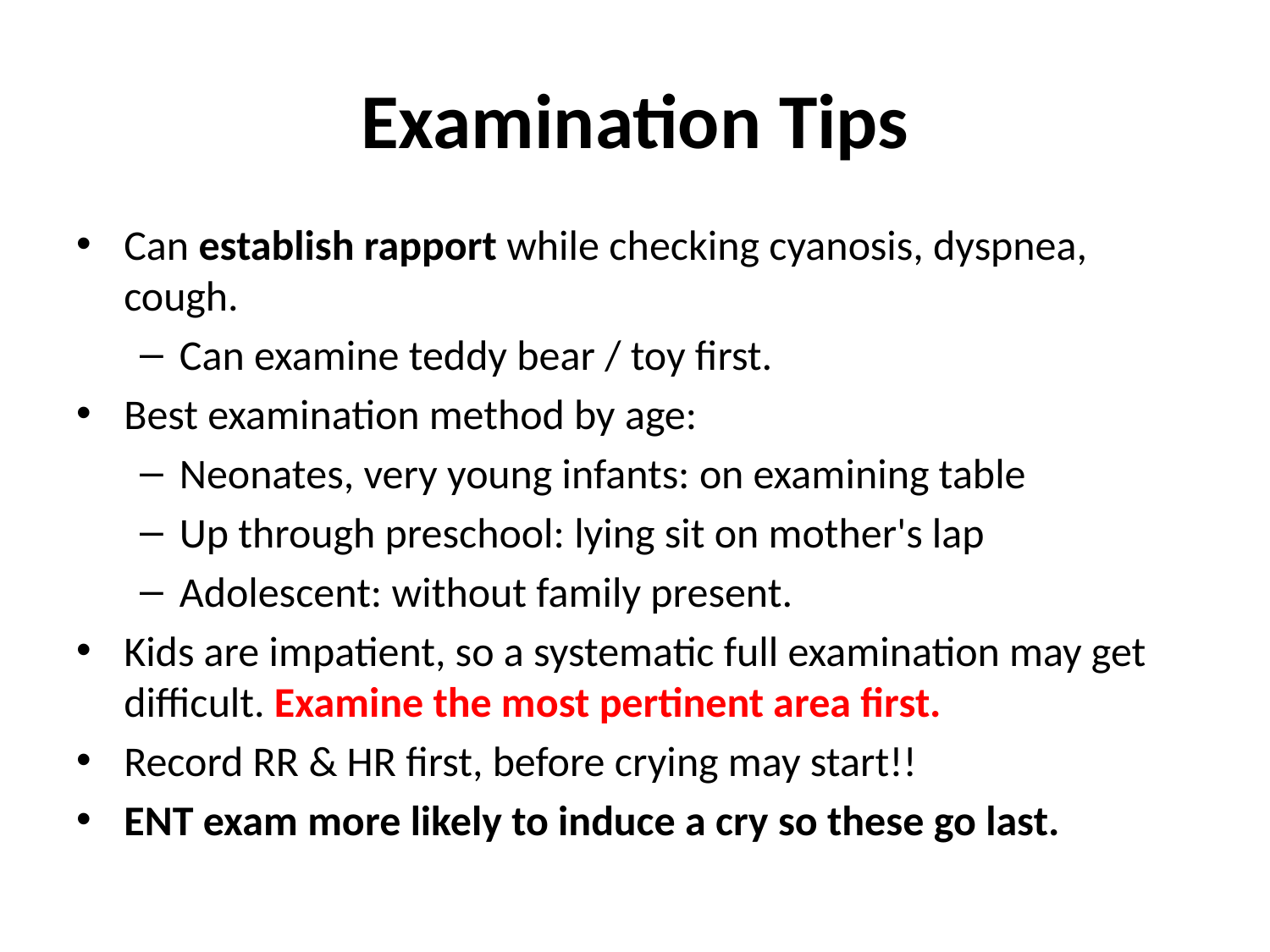

# Examination Tips
Can establish rapport while checking cyanosis, dyspnea, cough.
Can examine teddy bear / toy first.
Best examination method by age:
Neonates, very young infants: on examining table
Up through preschool: lying sit on mother's lap
Adolescent: without family present.
Kids are impatient, so a systematic full examination may get difficult. Examine the most pertinent area first.
Record RR & HR first, before crying may start!!
ENT exam more likely to induce a cry so these go last.